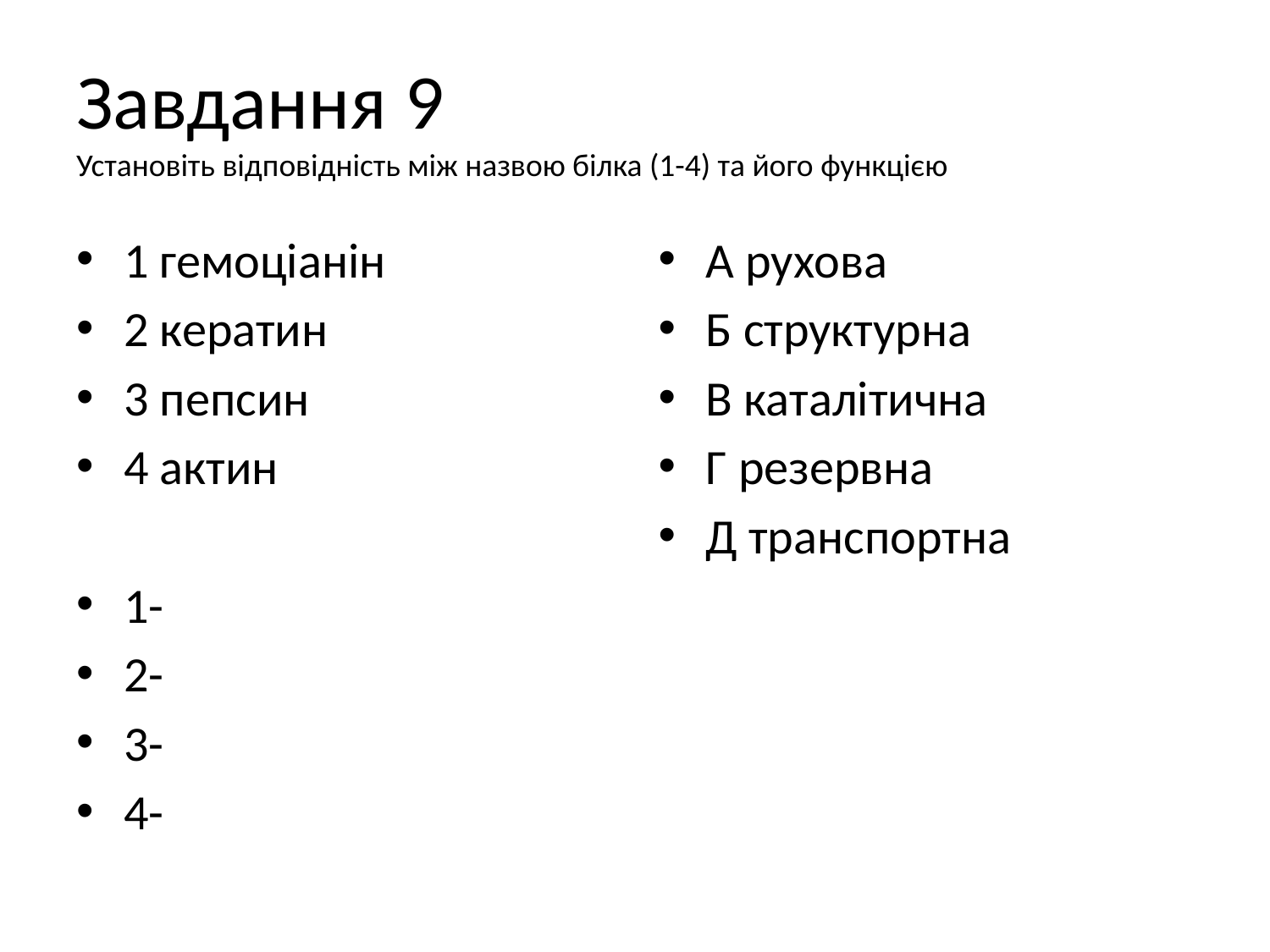

# Завдання 9 Установіть відповідність між назвою білка (1-4) та його функцією
1 гемоціанін
2 кератин
3 пепсин
4 актин

1-
2-
3-
4-
А рухова
Б структурна
В каталітична
Г резервна
Д транспортна